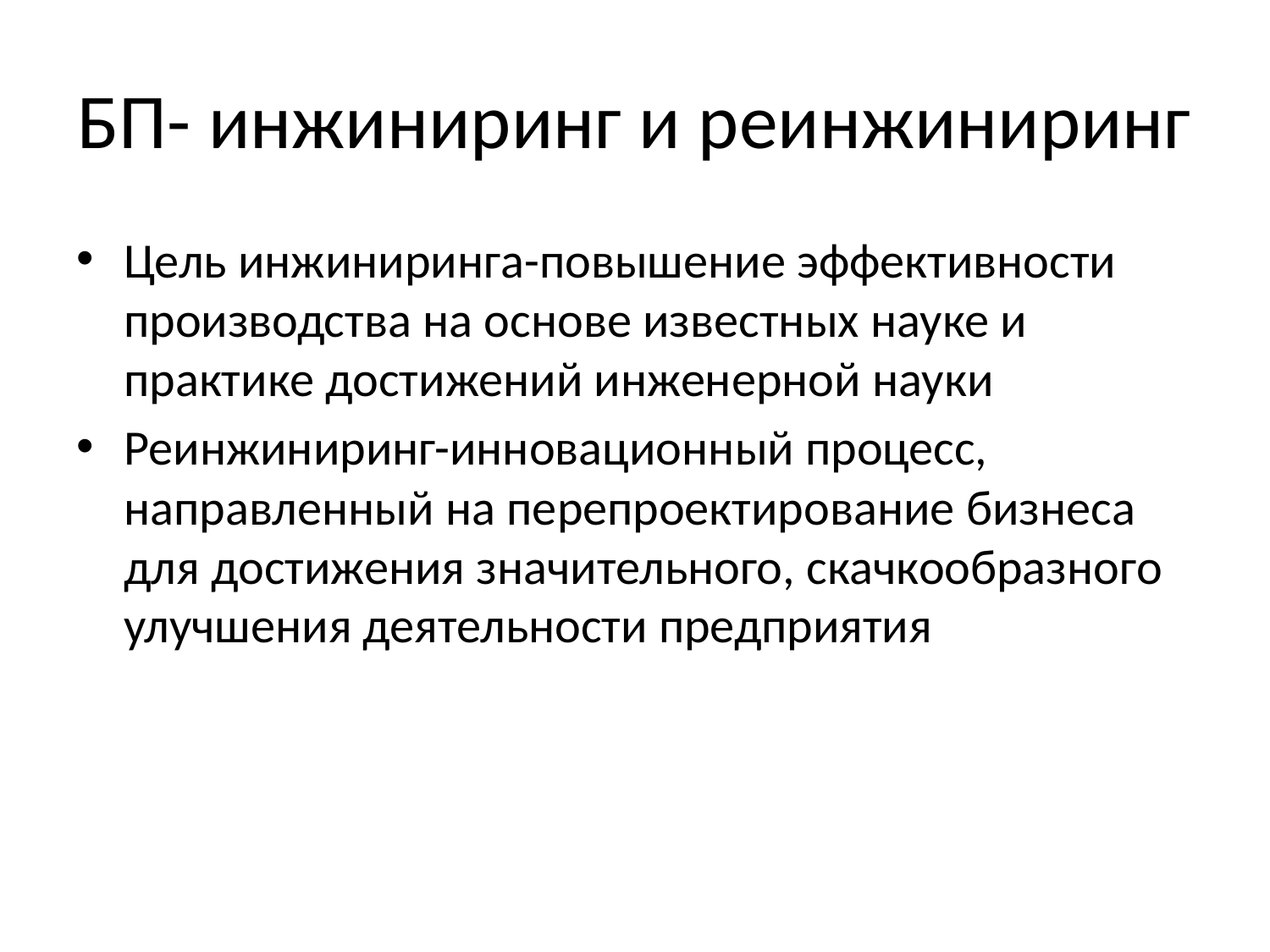

# БП- инжиниринг и реинжиниринг
Цель инжиниринга-повышение эффективности производства на основе известных науке и практике достижений инженерной науки
Реинжиниринг-инновационный процесс, направленный на перепроектирование бизнеса для достижения значительного, скачкообразного улучшения деятельности предприятия